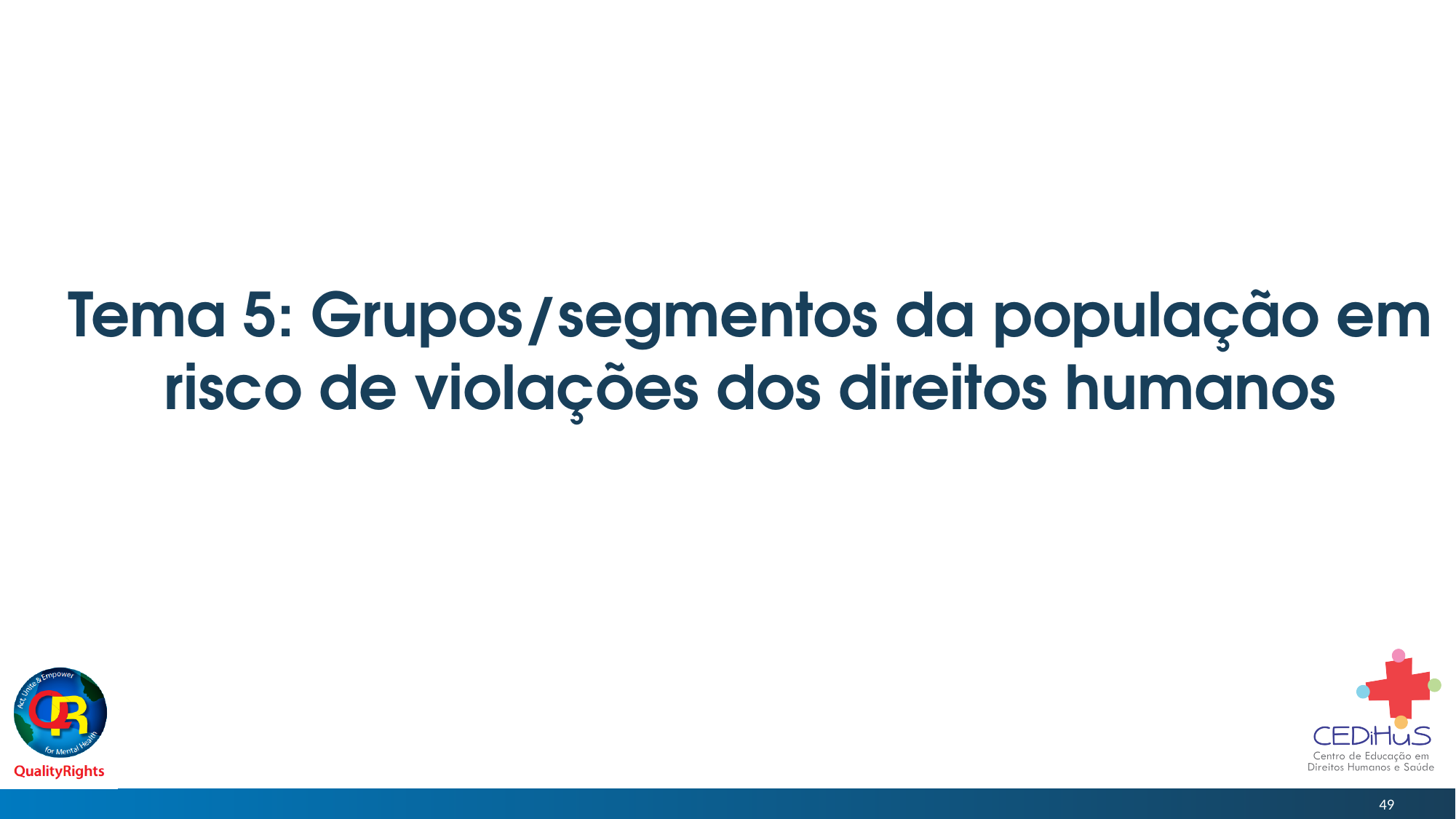

# Tema 5: Grupos/segmentos da população em risco de violações dos direitos humanos
49